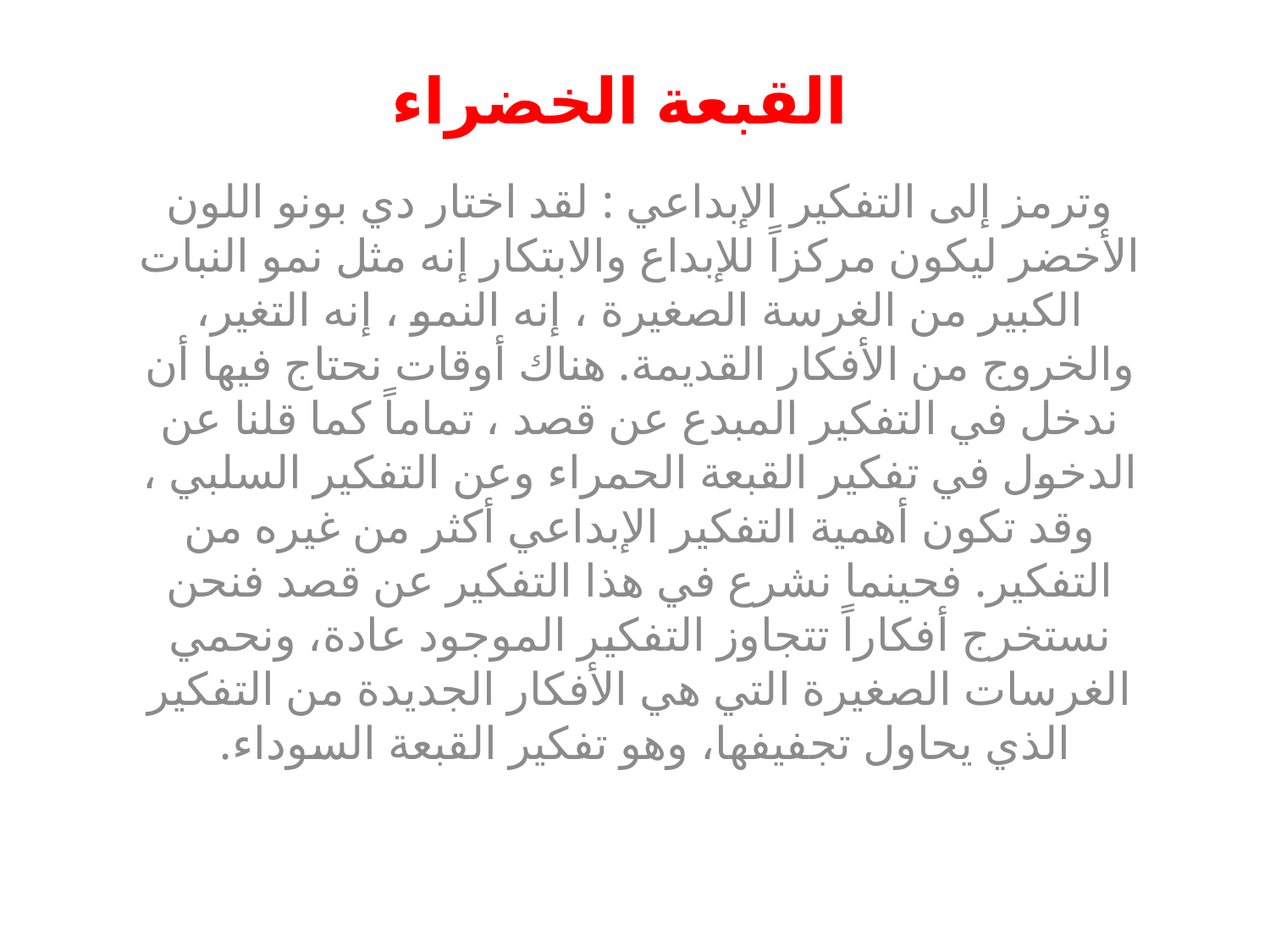

# القبعة الخضراء
وترمز إلى التفكير الإبداعي : لقد اختار دي بونو اللون الأخضر ليكون مركزاً للإبداع والابتكار إنه مثل نمو النبات الكبير من الغرسة الصغيرة ، إنه النمو ، إنه التغير، والخروج من الأفكار القديمة. هناك أوقات نحتاج فيها أن ندخل في التفكير المبدع عن قصد ، تماماً كما قلنا عن الدخول في تفكير القبعة الحمراء وعن التفكير السلبي ، وقد تكون أهمية التفكير الإبداعي أكثر من غيره من التفكير. فحينما نشرع في هذا التفكير عن قصد فنحن نستخرج أفكاراً تتجاوز التفكير الموجود عادة، ونحمي الغرسات الصغيرة التي هي الأفكار الجديدة من التفكير الذي يحاول تجفيفها، وهو تفكير القبعة السوداء.